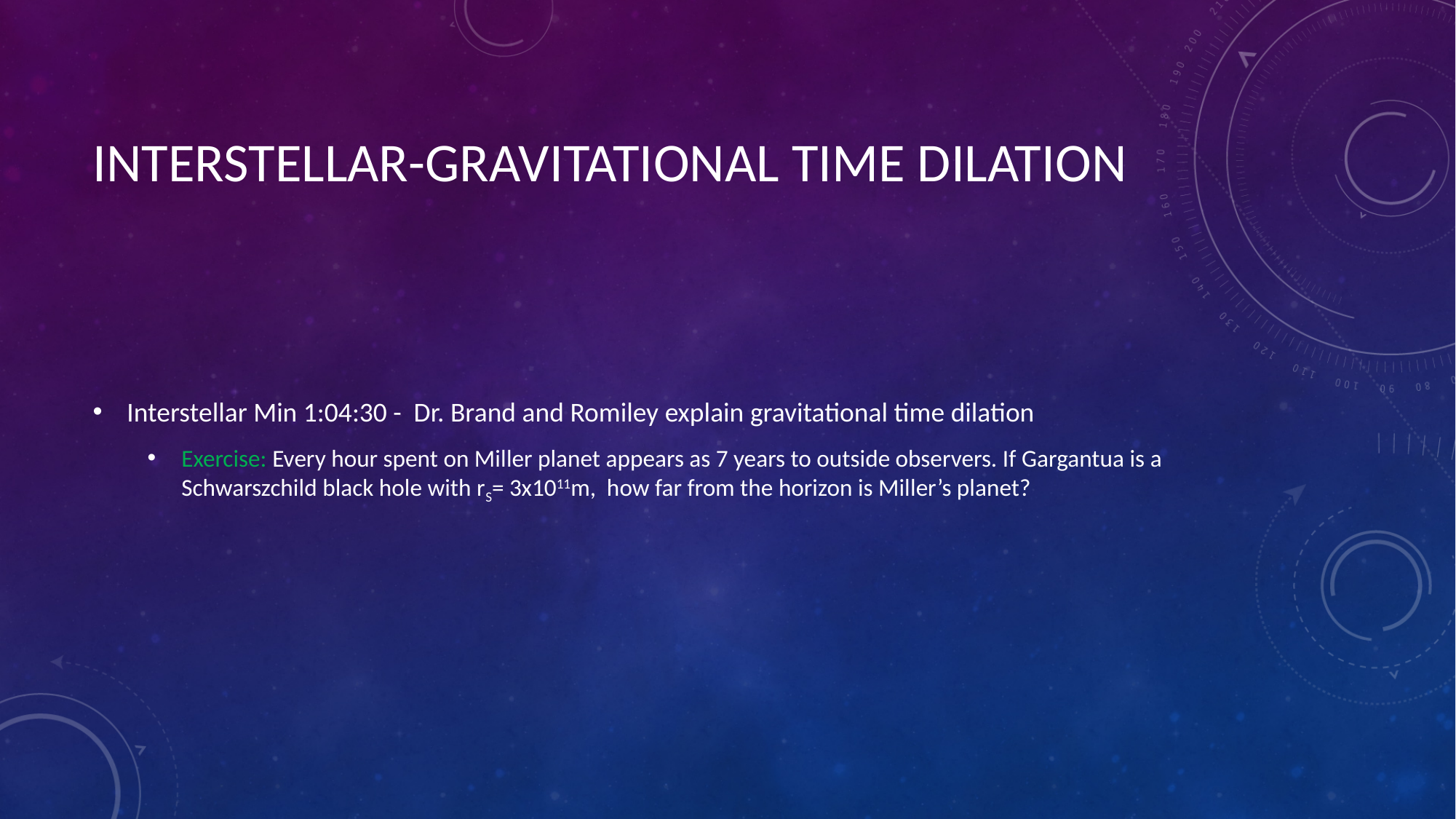

# Interstellar-gravitational time dilation
Interstellar Min 1:04:30 -  Dr. Brand and Romiley explain gravitational time dilation
Exercise: Every hour spent on Miller planet appears as 7 years to outside observers. If Gargantua is a  Schwarszchild black hole with rS= 3x1011m,  how far from the horizon is Miller’s planet?